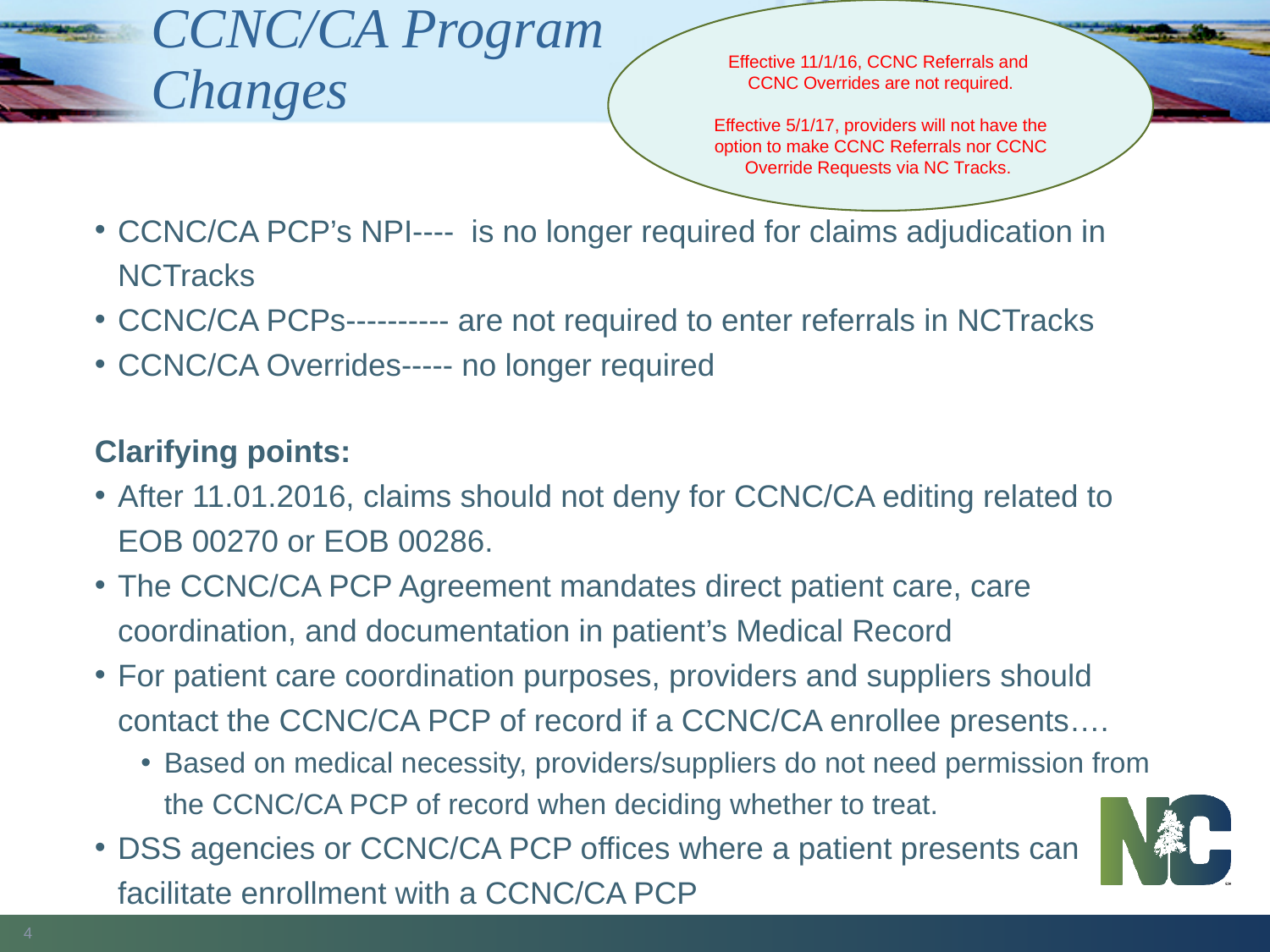

CCNC/CA Program Changes

Effective 11/1/16, CCNC Referrals and
CCNC Overrides are not required.

Effective 5/1/17, providers will not have the option to make CCNC Referrals nor CCNC Override Requests via NC Tracks.

CCNC/CA PCP’s NPI----  is no longer required for claims adjudication in NCTracks
CCNC/CA PCPs---------- are not required to enter referrals in NCTracks
CCNC/CA Overrides----- no longer required

Clarifying points:
After 11.01.2016, claims should not deny for CCNC/CA editing related to EOB 00270 or EOB 00286.
The CCNC/CA PCP Agreement mandates direct patient care, care coordination, and documentation in patient’s Medical Record
For patient care coordination purposes, providers and suppliers should contact the CCNC/CA PCP of record if a CCNC/CA enrollee presents….
Based on medical necessity, providers/suppliers do not need permission from the CCNC/CA PCP of record when deciding whether to treat.
DSS agencies or CCNC/CA PCP offices where a patient presents can facilitate enrollment with a CCNC/CA PCP

4